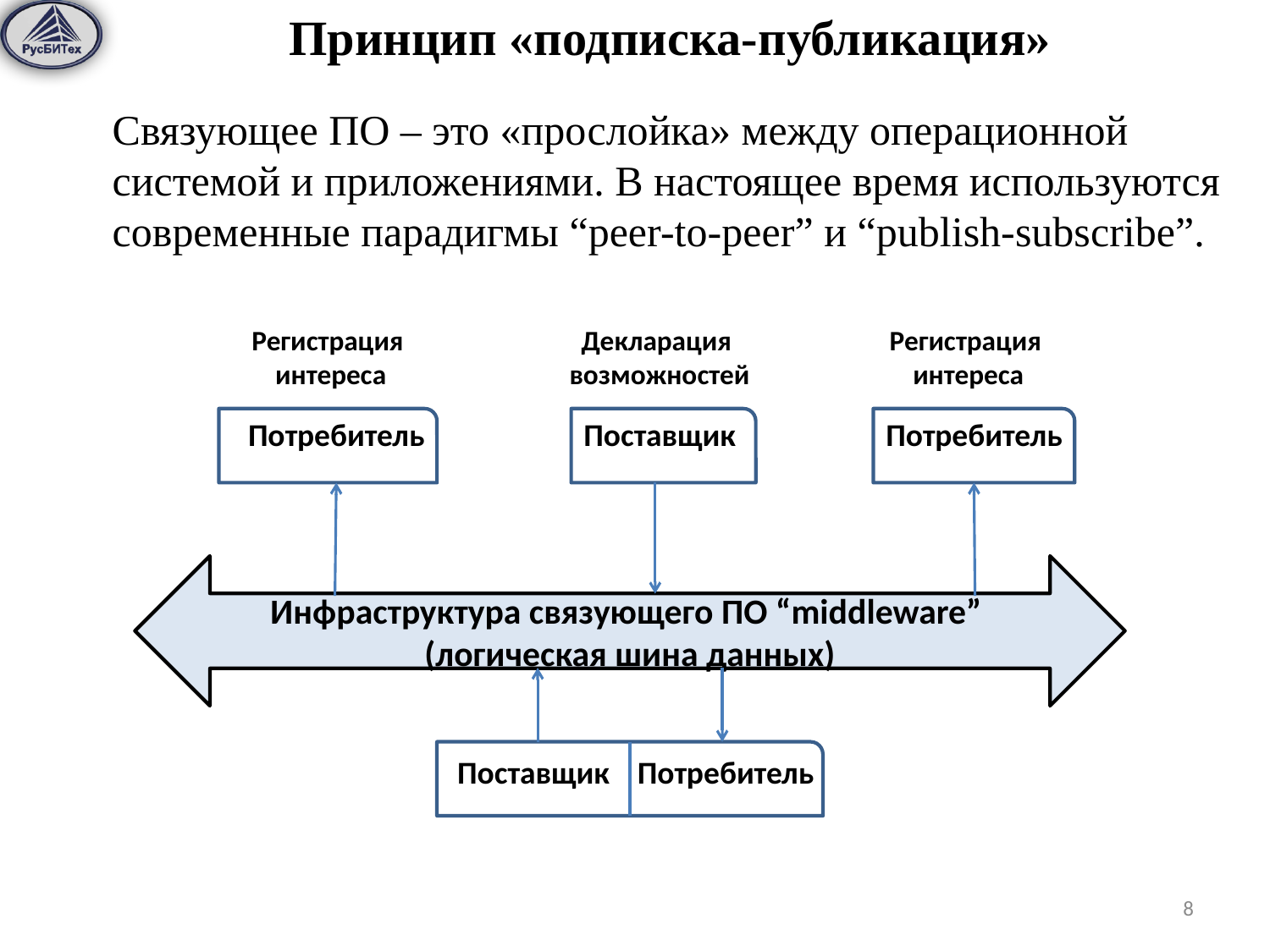

Принцип «подписка-публикация»
Связующее ПО – это «прослойка» между операционной системой и приложениями. В настоящее время используются современные парадигмы “peer-to-peer” и “publish-subscribe”.
Регистрация
интереса
Декларация
возможностей
Регистрация
интереса

Потребитель
Поставщик

Потребитель

Инфраструктура связующего ПО “middleware”
(логическая шина данных)

Поставщик
Потребитель
8